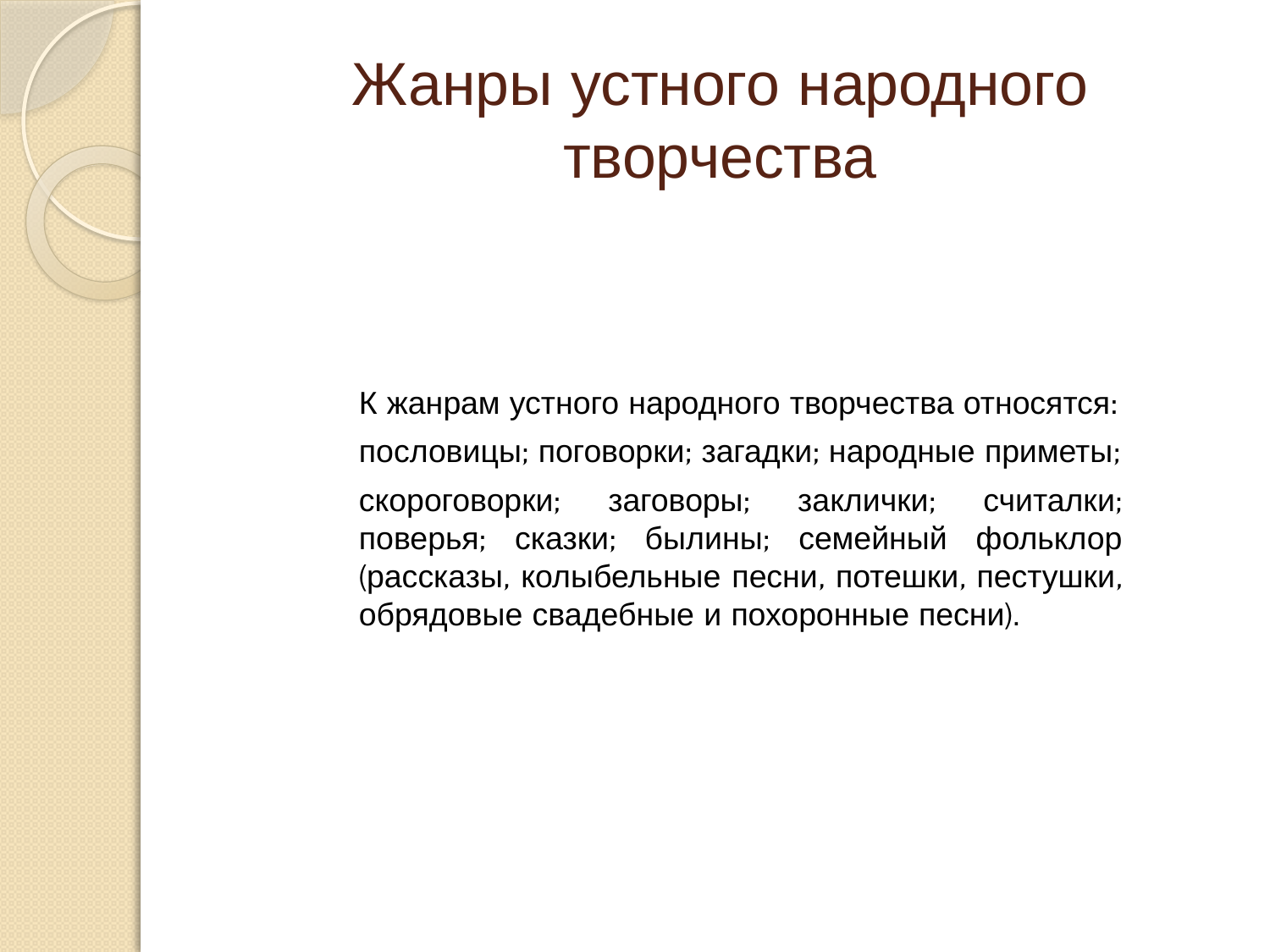

# Жанры устного народного творчества
К жанрам устного народного творчества относятся:
пословицы; поговорки; загадки; народные приметы;
скороговорки; заговоры; заклички; считалки; поверья; сказки; былины; семейный фольклор (рассказы, колыбельные песни, потешки, пестушки, обрядовые свадебные и похоронные песни).